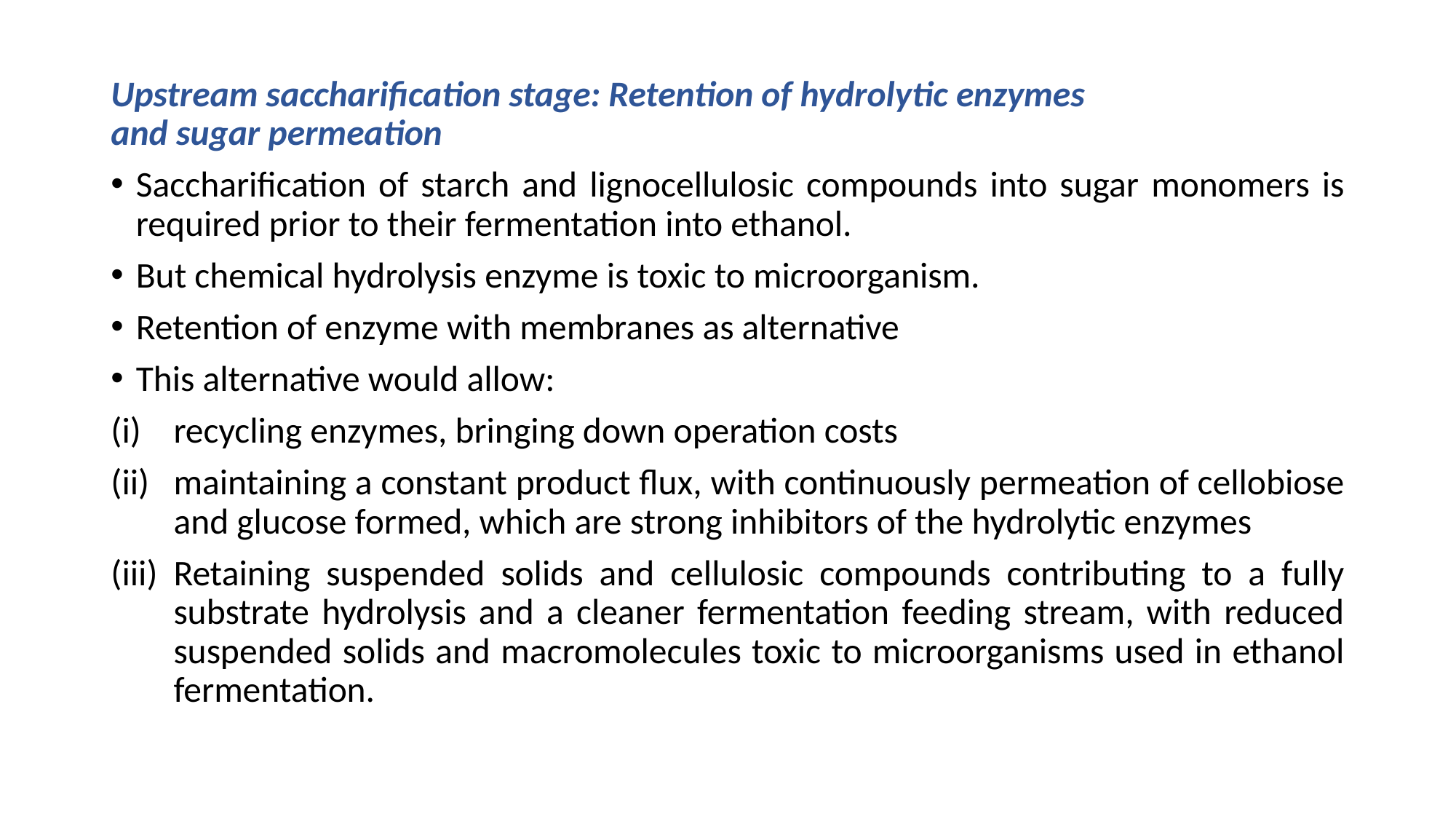

Upstream saccharification stage: Retention of hydrolytic enzymes
and sugar permeation
Saccharification of starch and lignocellulosic compounds into sugar monomers is required prior to their fermentation into ethanol.
But chemical hydrolysis enzyme is toxic to microorganism.
Retention of enzyme with membranes as alternative
This alternative would allow:
recycling enzymes, bringing down operation costs
maintaining a constant product flux, with continuously permeation of cellobiose and glucose formed, which are strong inhibitors of the hydrolytic enzymes
Retaining suspended solids and cellulosic compounds contributing to a fully substrate hydrolysis and a cleaner fermentation feeding stream, with reduced suspended solids and macromolecules toxic to microorganisms used in ethanol fermentation.